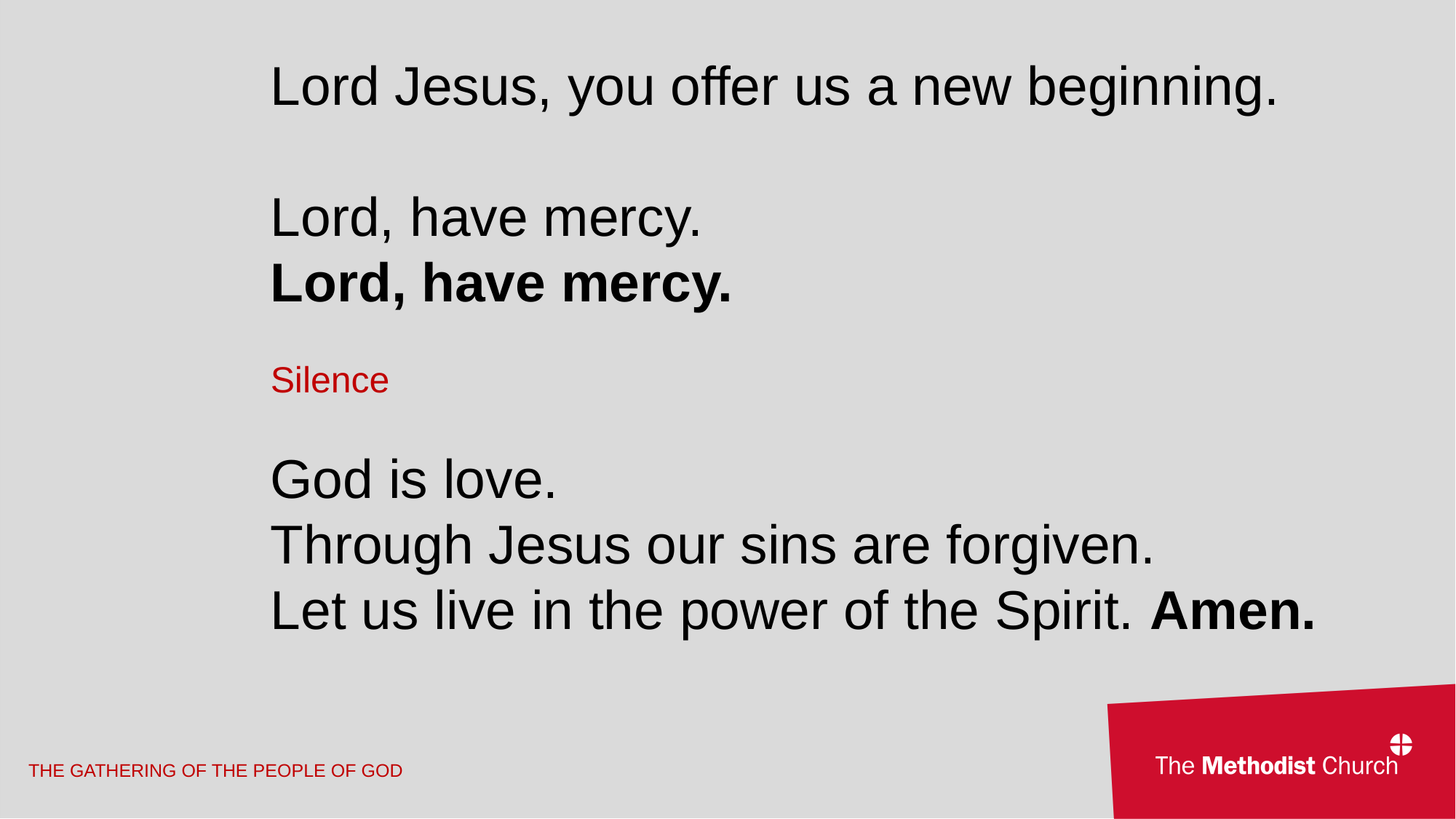

Lord Jesus, you offer us a new beginning.

Lord, have mercy.
Lord, have mercy.

Silence

God is love.
Through Jesus our sins are forgiven.
Let us live in the power of the Spirit. Amen.